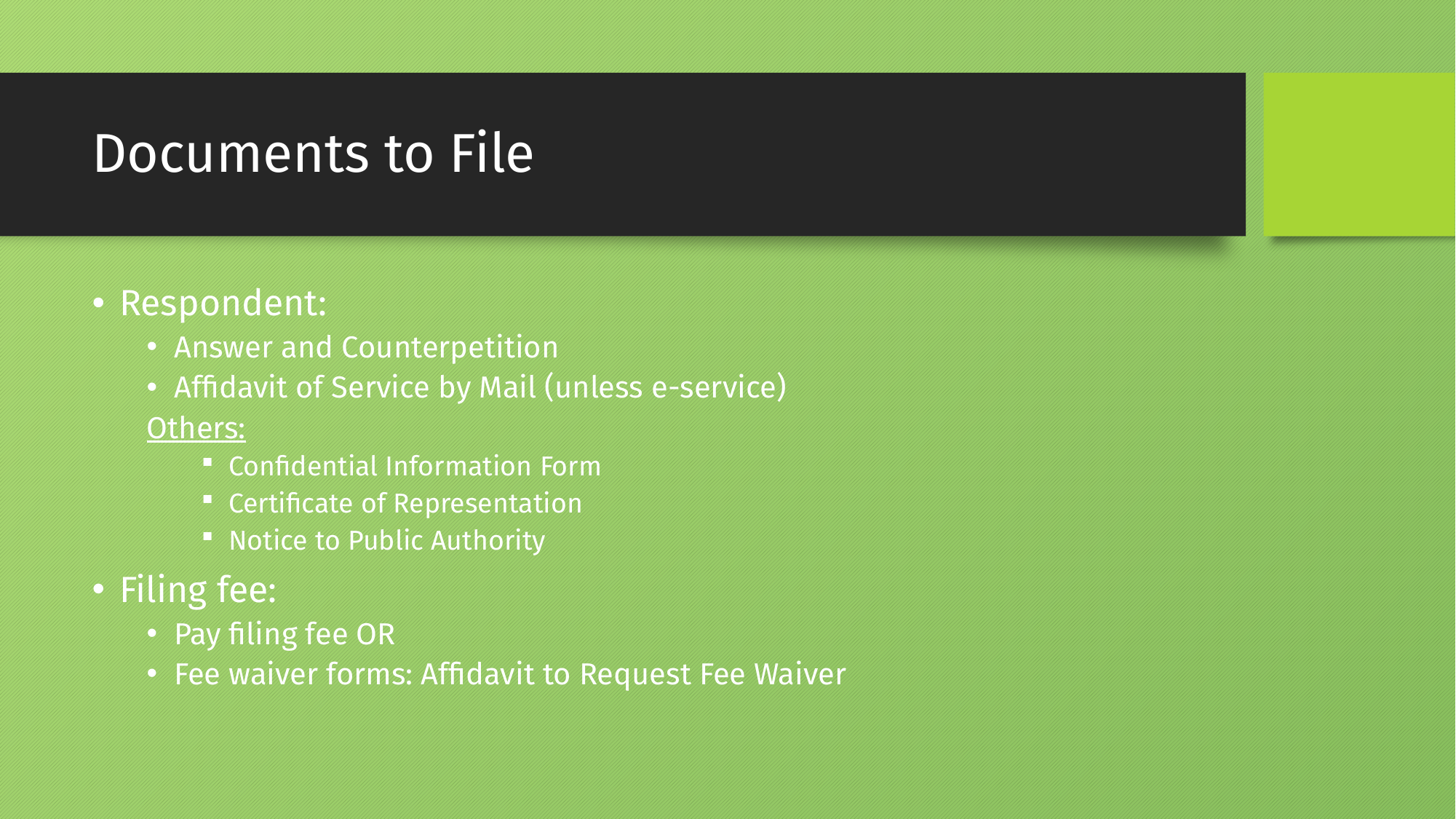

# Documents to File
Respondent:
Answer and Counterpetition
Affidavit of Service by Mail (unless e-service)
Others:
Confidential Information Form
Certificate of Representation
Notice to Public Authority
Filing fee:
Pay filing fee OR
Fee waiver forms: Affidavit to Request Fee Waiver